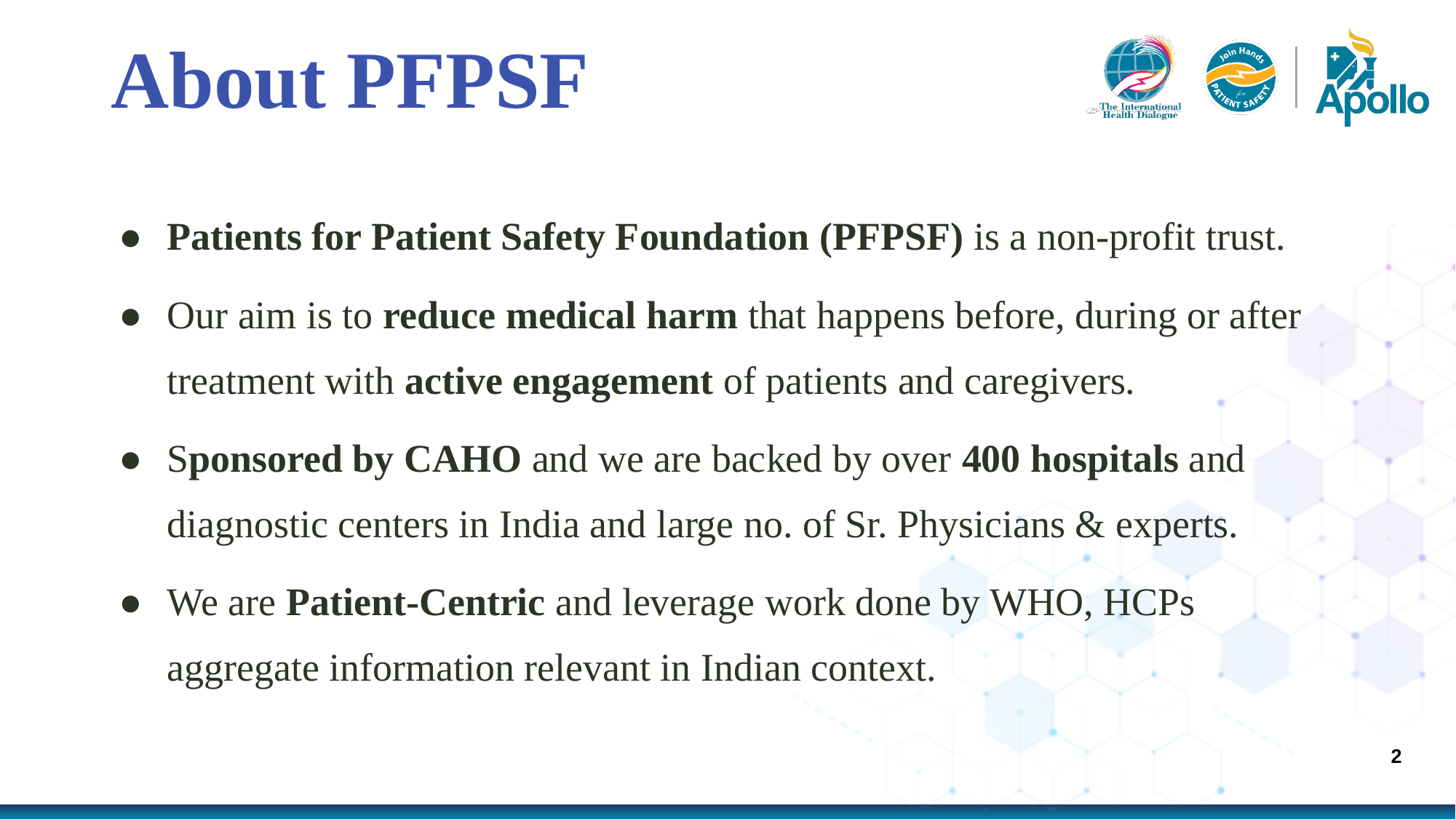

# About PFPSF
Patients for Patient Safety Foundation (PFPSF) is a non-profit trust.
Our aim is to reduce medical harm that happens before, during or after treatment with active engagement of patients and caregivers.
Sponsored by CAHO and we are backed by over 400 hospitals and diagnostic centers in India and large no. of Sr. Physicians & experts.
We are Patient-Centric and leverage work done by WHO, HCPs aggregate information relevant in Indian context.
2